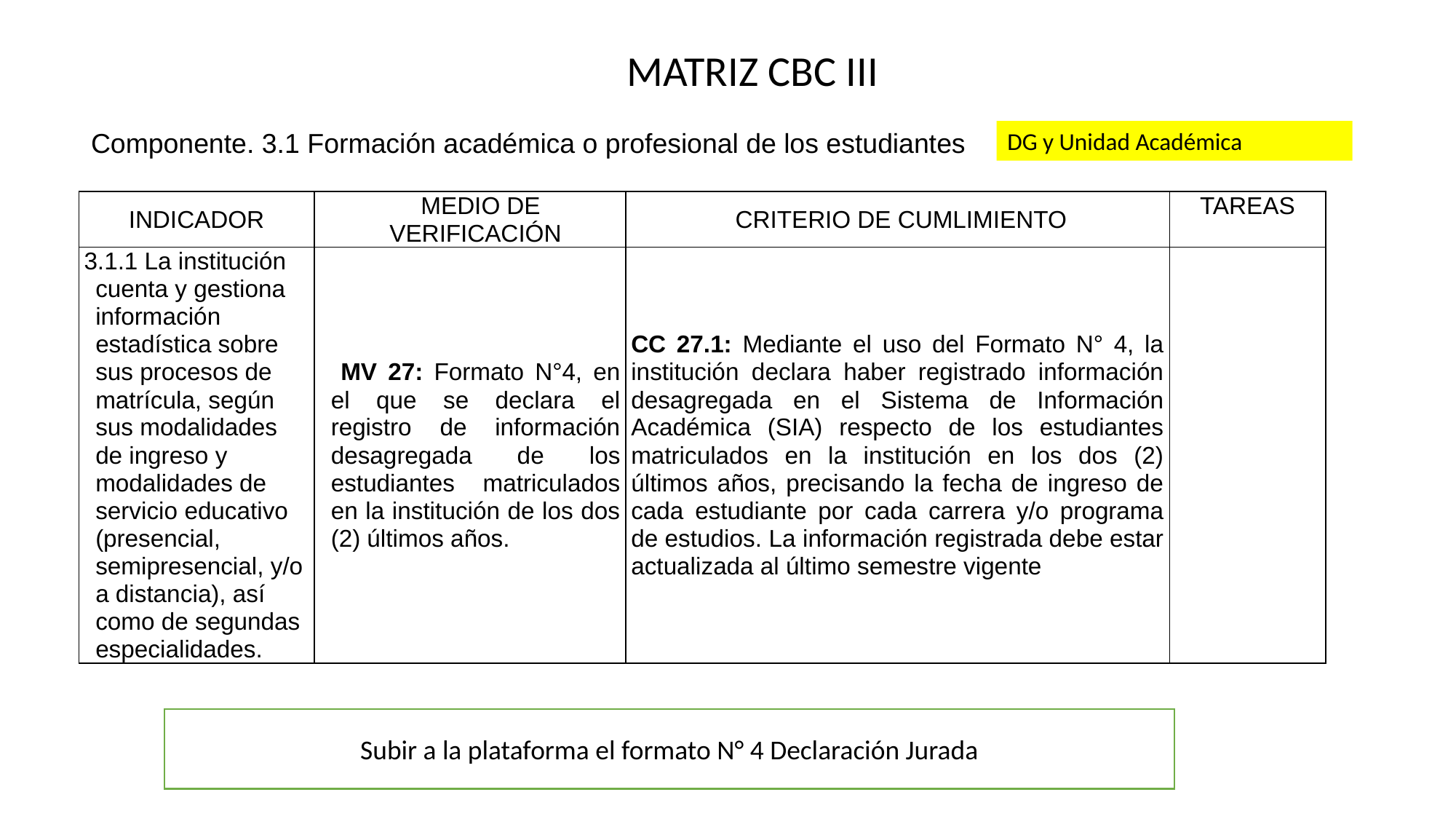

# MATRIZ CBC III
Componente. 3.1 Formación académica o profesional de los estudiantes
DG y Unidad Académica
| INDICADOR | MEDIO DE VERIFICACIÓN | CRITERIO DE CUMLIMIENTO | TAREAS |
| --- | --- | --- | --- |
| 3.1.1 La institución cuenta y gestiona información estadística sobre sus procesos de matrícula, según sus modalidades de ingreso y modalidades de servicio educativo (presencial, semipresencial, y/o a distancia), así como de segundas especialidades. | MV 27: Formato N°4, en el que se declara el registro de información desagregada de los estudiantes matriculados en la institución de los dos (2) últimos años. | CC 27.1: Mediante el uso del Formato N° 4, la institución declara haber registrado información desagregada en el Sistema de Información Académica (SIA) respecto de los estudiantes matriculados en la institución en los dos (2) últimos años, precisando la fecha de ingreso de cada estudiante por cada carrera y/o programa de estudios. La información registrada debe estar actualizada al último semestre vigente |  |
Subir a la plataforma el formato N° 4 Declaración Jurada